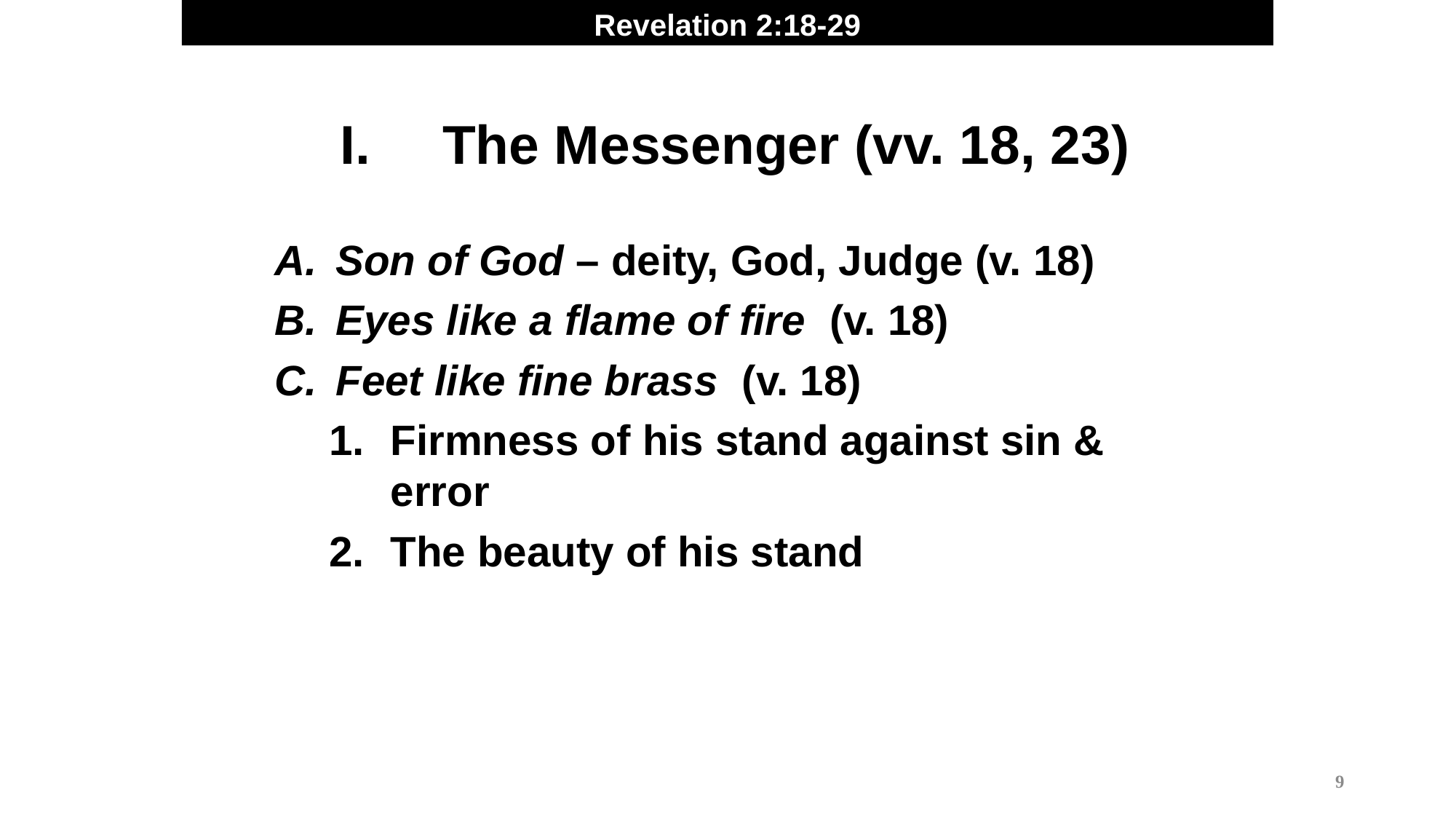

Revelation 2:18-29
The Messenger (vv. 18, 23)
Son of God – deity, God, Judge (v. 18)
Eyes like a flame of fire  (v. 18)
Feet like fine brass  (v. 18)
Firmness of his stand against sin & error
The beauty of his stand
9